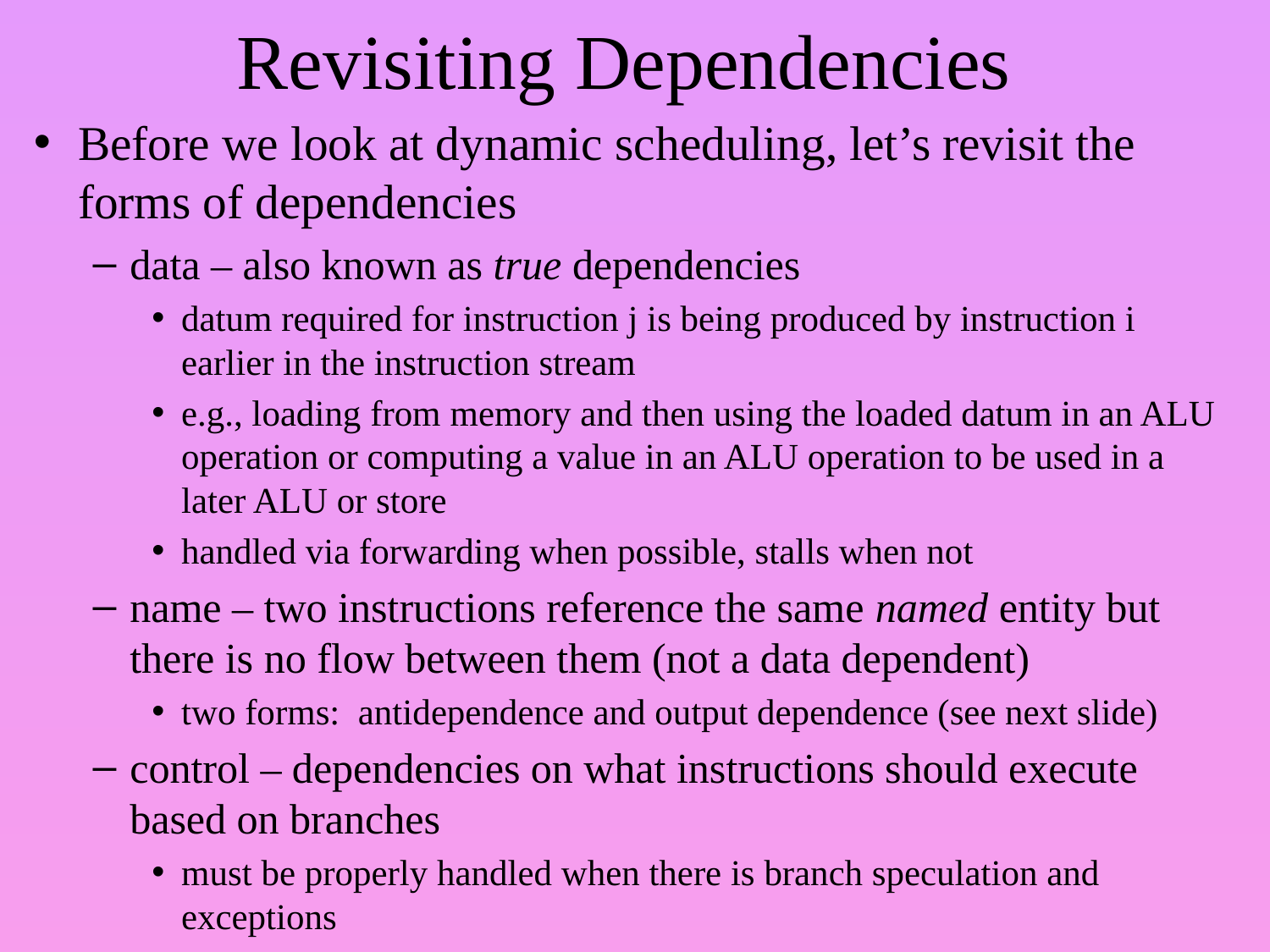

# Revisiting Dependencies
Before we look at dynamic scheduling, let’s revisit the forms of dependencies
data – also known as true dependencies
datum required for instruction j is being produced by instruction i earlier in the instruction stream
e.g., loading from memory and then using the loaded datum in an ALU operation or computing a value in an ALU operation to be used in a later ALU or store
handled via forwarding when possible, stalls when not
name – two instructions reference the same named entity but there is no flow between them (not a data dependent)
two forms:  antidependence and output dependence (see next slide)
control – dependencies on what instructions should execute based on branches
must be properly handled when there is branch speculation and exceptions